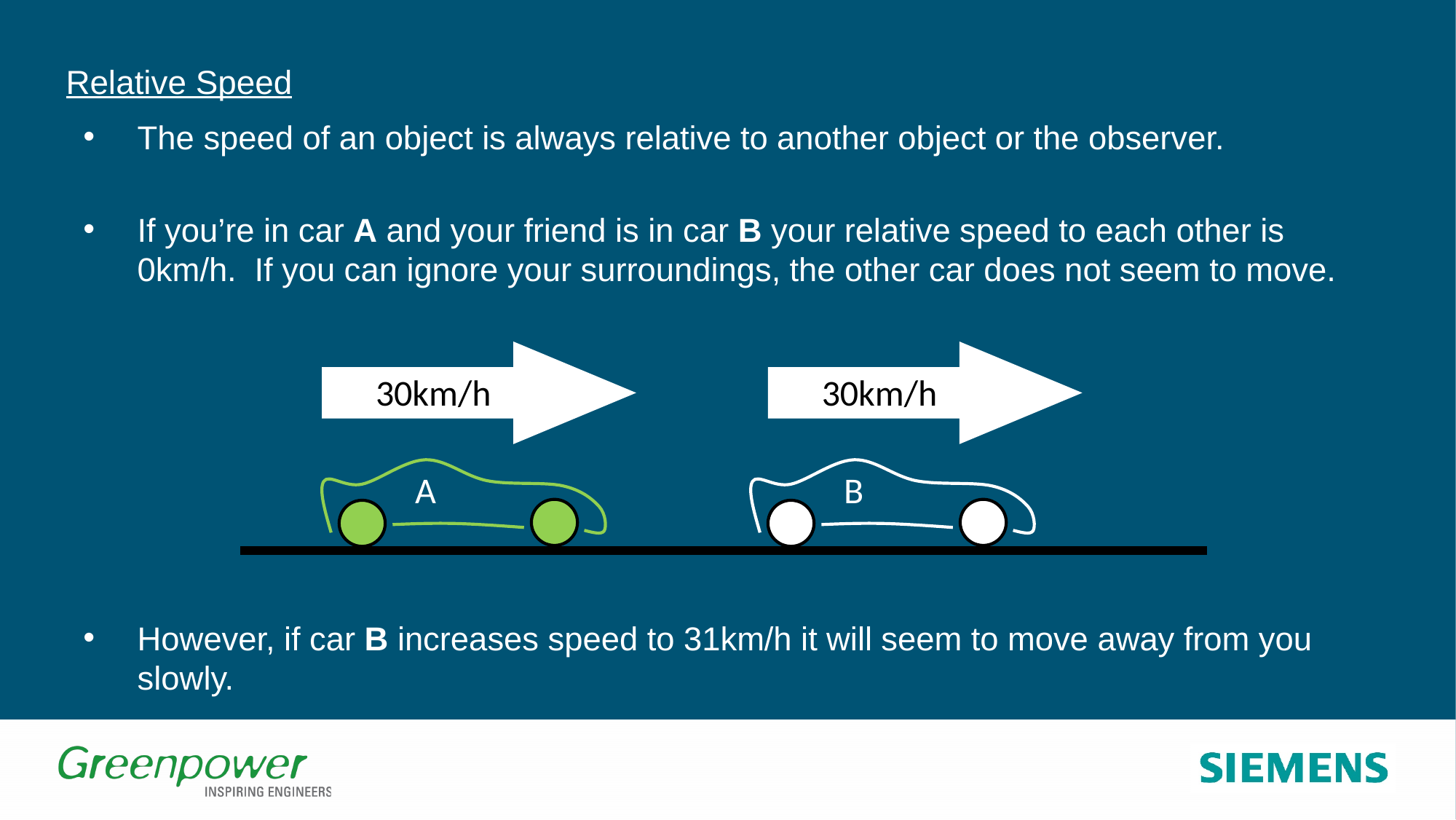

# Relative Speed
The speed of an object is always relative to another object or the observer.

If you’re in car A and your friend is in car B your relative speed to each other is 0km/h.  If you can ignore your surroundings, the other car does not seem to move.

However, if car B increases speed to 31km/h it will seem to move away from you slowly.

30km/h
30km/h

A

B